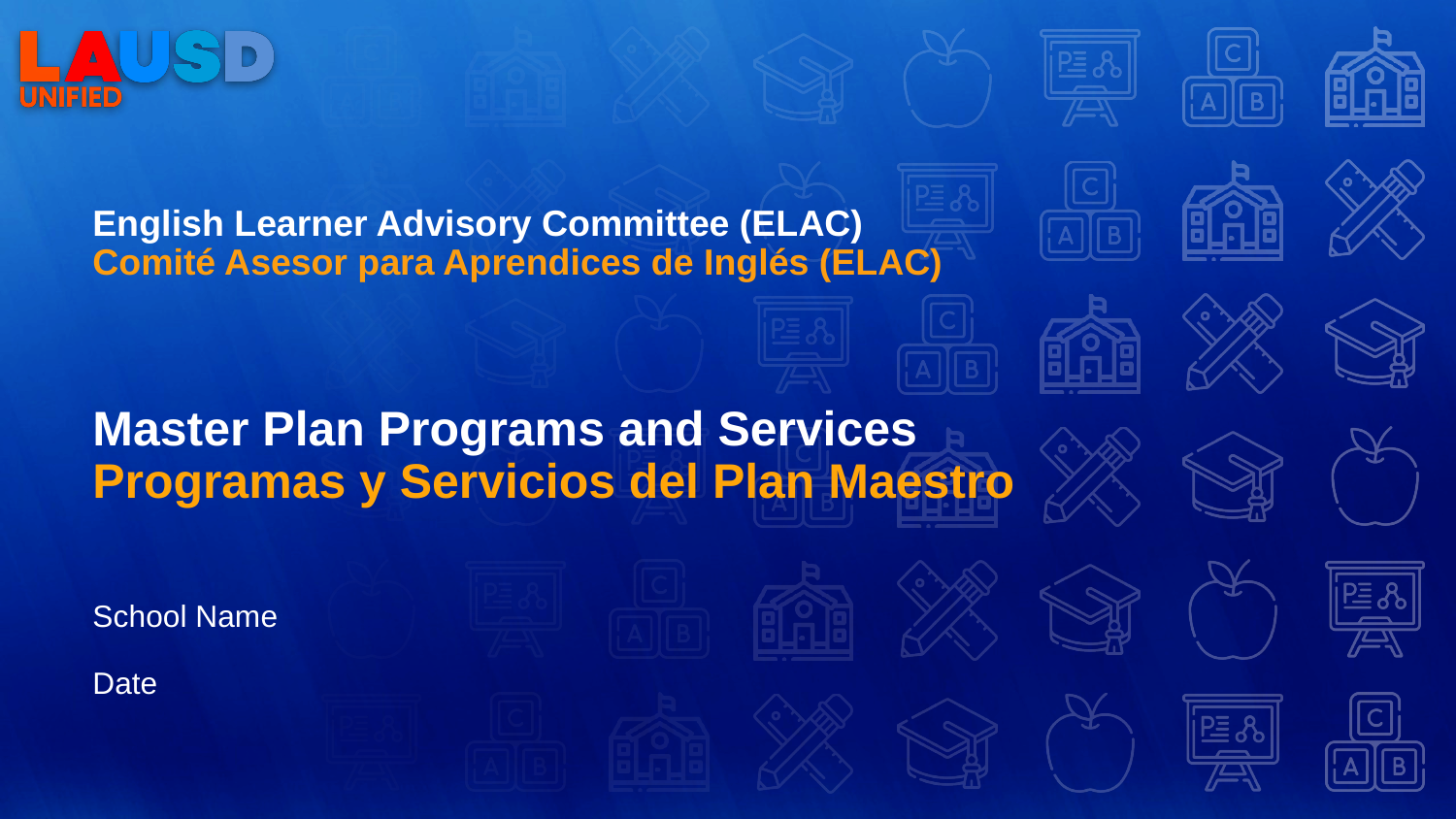

# Master Plan Programs and Services
Programas y Servicios del Plan Maestro
English Learner Advisory Committee (ELAC)
Comité Asesor para Aprendices de Inglés (ELAC)
School Name
Date